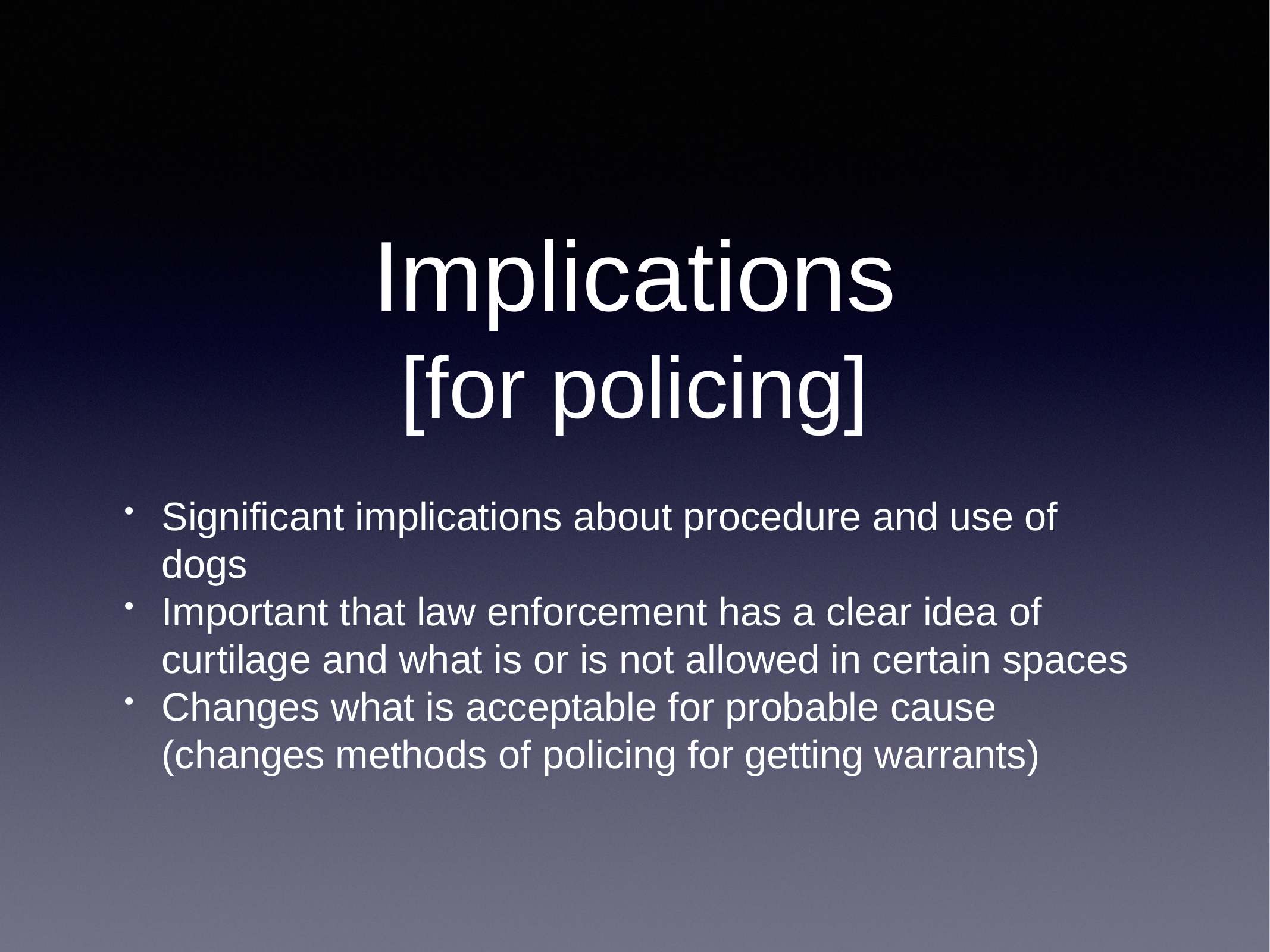

# Implications
[for policing]
Significant implications about procedure and use of dogs
Important that law enforcement has a clear idea of curtilage and what is or is not allowed in certain spaces
Changes what is acceptable for probable cause (changes methods of policing for getting warrants)